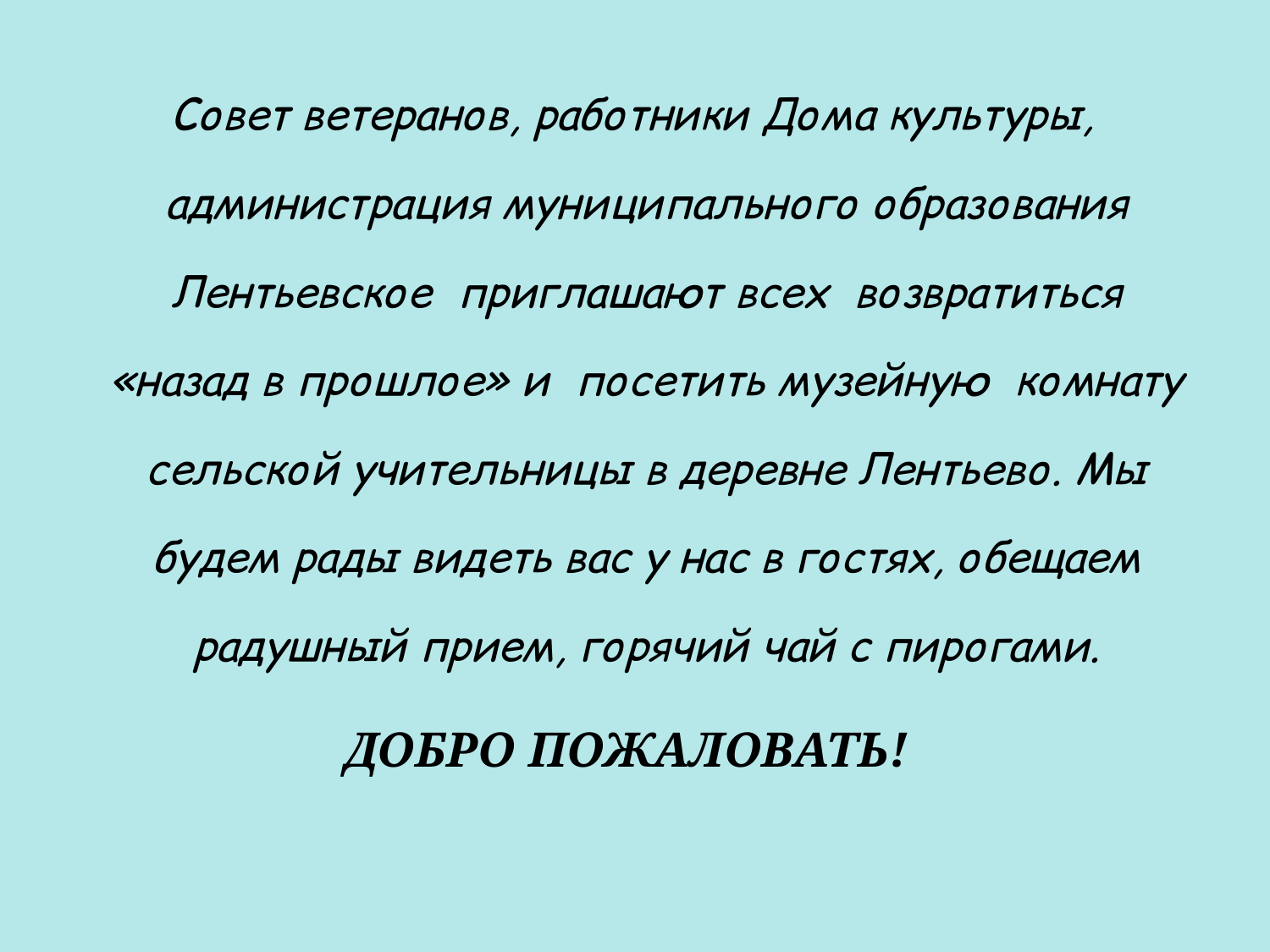

Совет ветеранов, работники Дома культуры, администрация муниципального образования Лентьевское  приглашают всех  возвратиться «назад в прошлое» и  посетить музейную  комнату сельской учительницы в деревне Лентьево. Мы будем рады видеть вас у нас в гостях, обещаем радушный прием, горячий чай с пирогами.
ДОБРО ПОЖАЛОВАТЬ!

#